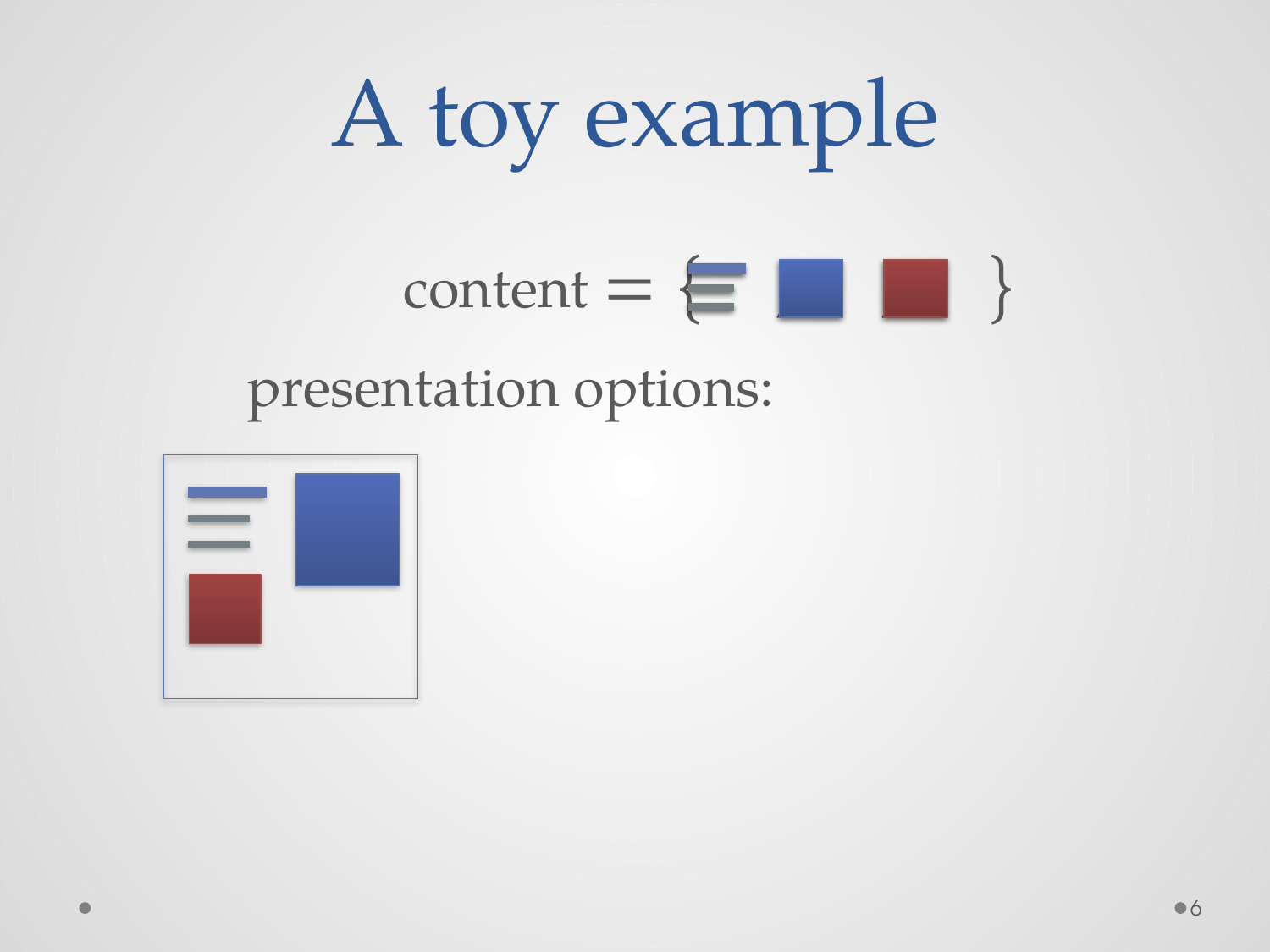

# A toy example
           content = {    ,     ,     }

presentation options:

6